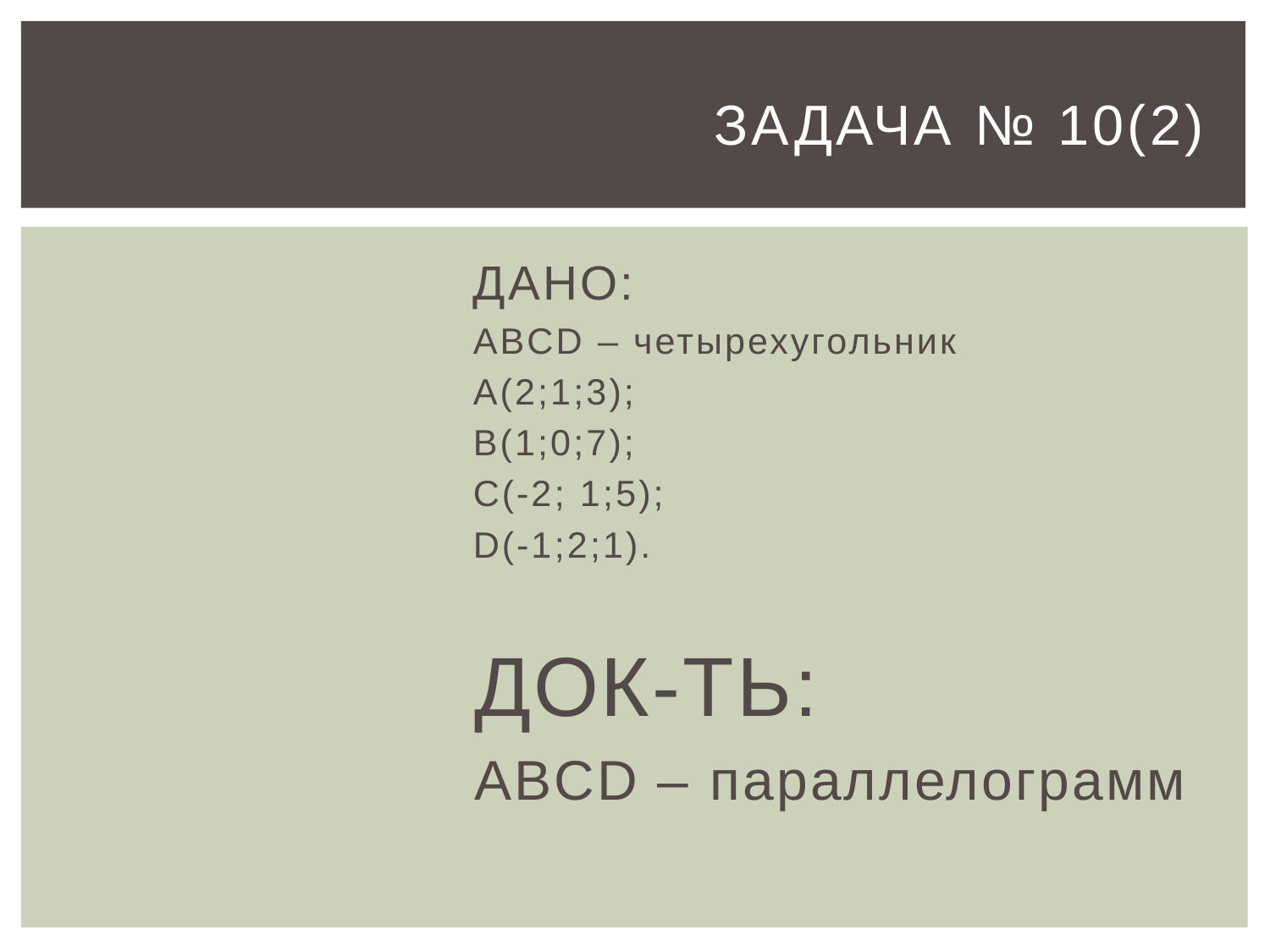

# ЗАДАЧА № 10(2)
ДАНО:
ABCD – четырехугольник
A(2;1;3);
B(1;0;7);
C(-2; 1;5);
D(-1;2;1).

ДОК-ТЬ:
ABCD – параллелограмм